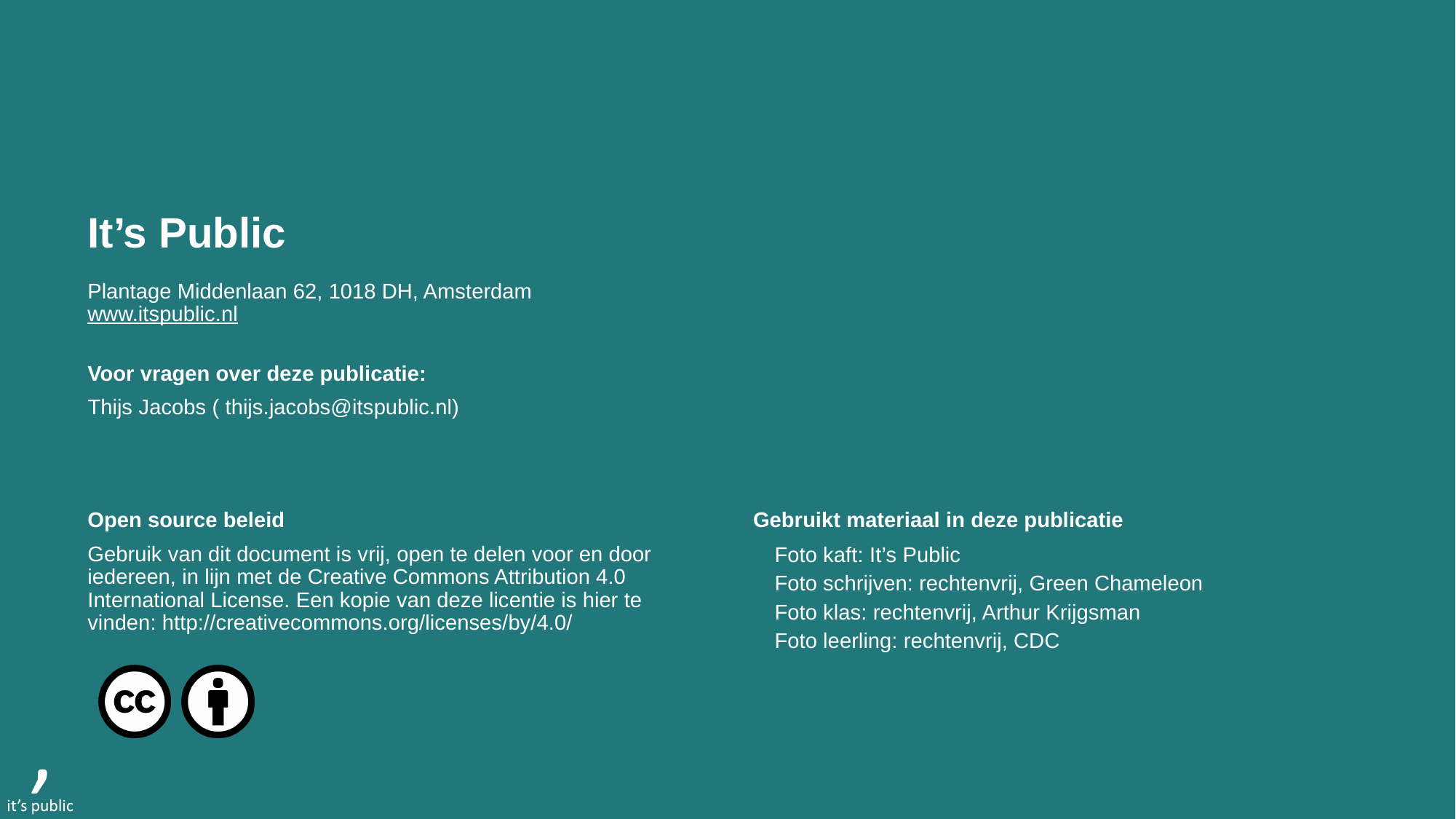

Thijs Jacobs ( thijs.jacobs@itspublic.nl)
Foto kaft: It’s Public
Foto schrijven: rechtenvrij, Green Chameleon
Foto klas: rechtenvrij, Arthur Krijgsman
Foto leerling: rechtenvrij, CDC